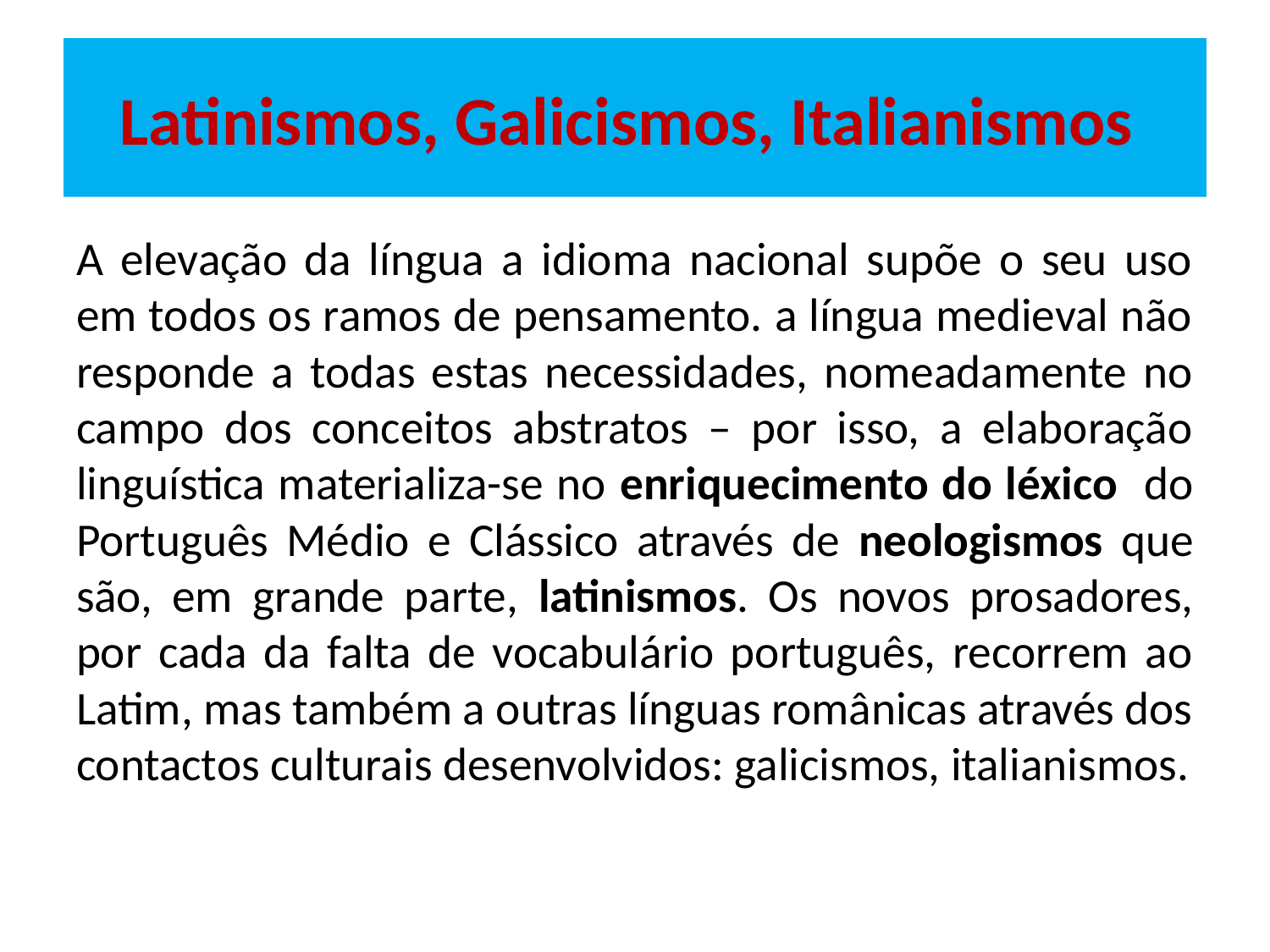

# Latinismos, Galicismos, Italianismos
A elevação da língua a idioma nacional supõe o seu uso em todos os ramos de pensamento. a língua medieval não responde a todas estas necessidades, nomeadamente no campo dos conceitos abstratos – por isso, a elaboração linguística materializa-se no enriquecimento do léxico  do Português Médio e Clássico através de neologismos que são, em grande parte, latinismos. Os novos prosadores, por cada da falta de vocabulário português, recorrem ao Latim, mas também a outras línguas românicas através dos contactos culturais desenvolvidos: galicismos, italianismos.